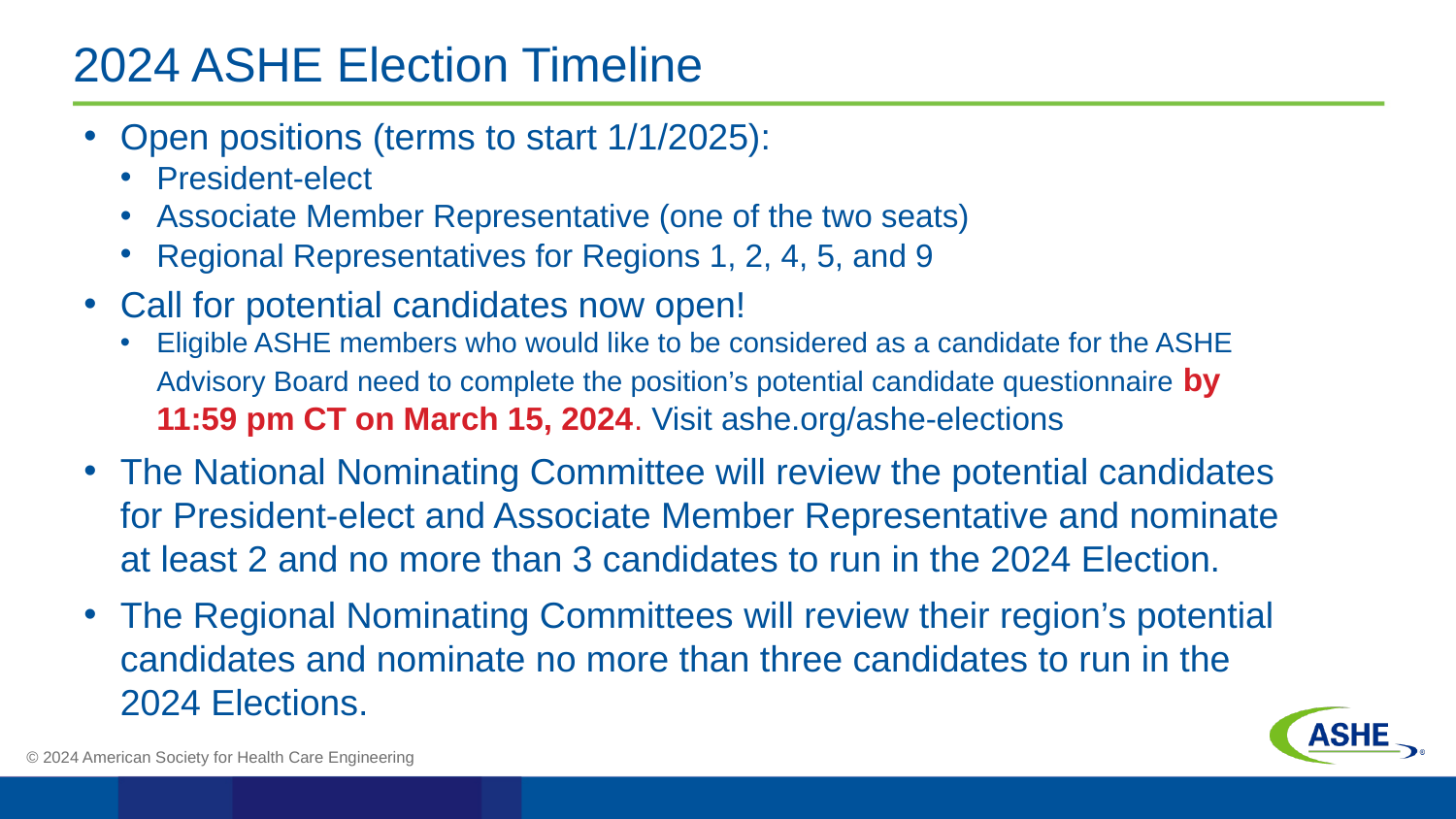

# 2024 ASHE Election Timeline
Open positions (terms to start 1/1/2025):
President-elect
Associate Member Representative (one of the two seats)
Regional Representatives for Regions 1, 2, 4, 5, and 9
Call for potential candidates now open!
Eligible ASHE members who would like to be considered as a candidate for the ASHE Advisory Board need to complete the position’s potential candidate questionnaire by
11:59 pm CT on March 15, 2024. Visit ashe.org/ashe-elections
The National Nominating Committee will review the potential candidates for President-elect and Associate Member Representative and nominate at least 2 and no more than 3 candidates to run in the 2024 Election.
The Regional Nominating Committees will review their region’s potential candidates and nominate no more than three candidates to run in the 2024 Elections.